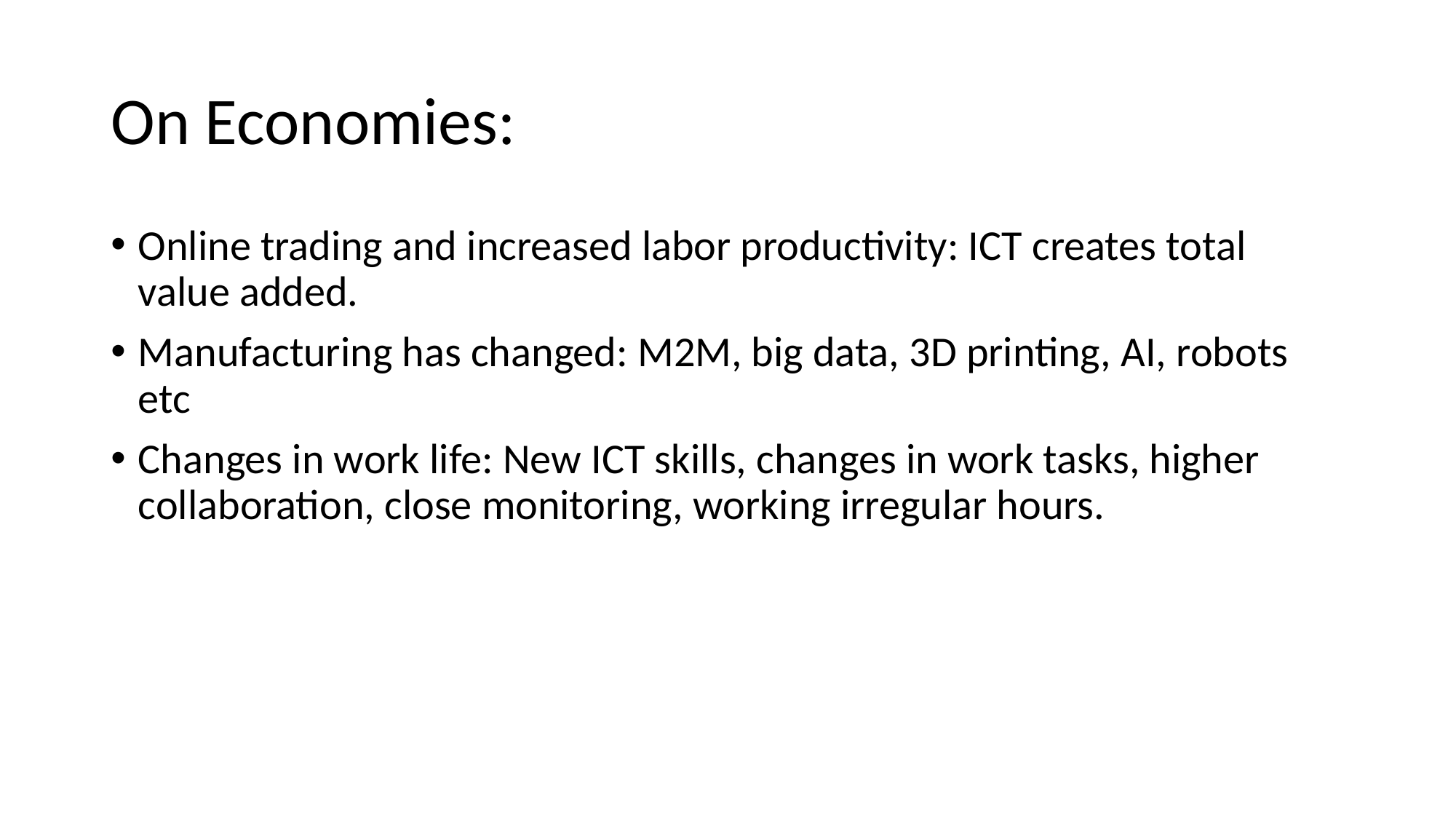

# On Economies:
Online trading and increased labor productivity: ICT creates total value added.
Manufacturing has changed: M2M, big data, 3D printing, AI, robots etc
Changes in work life: New ICT skills, changes in work tasks, higher collaboration, close monitoring, working irregular hours.